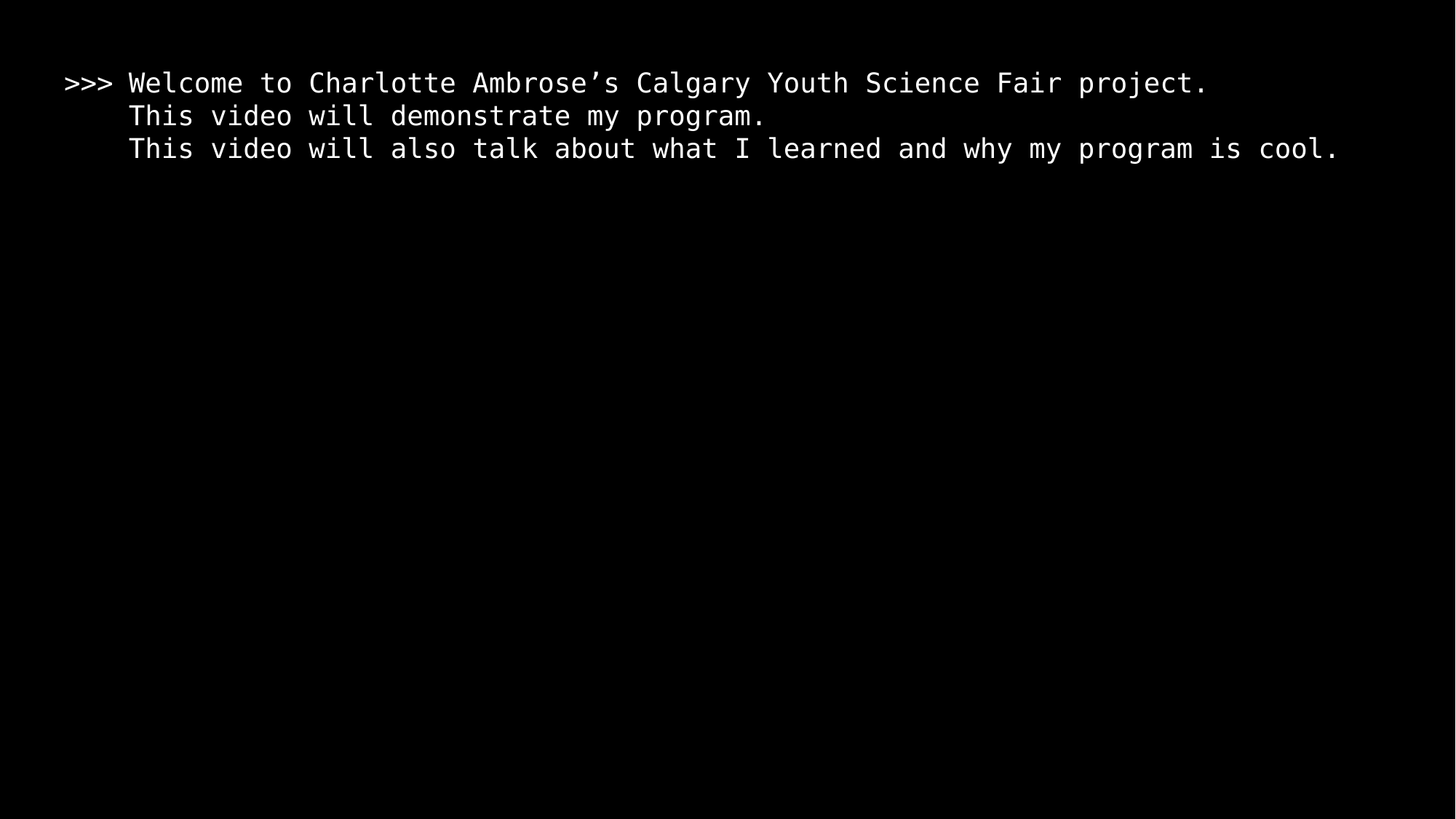

>>>
Welcome to Charlotte Ambrose’s Calgary Youth Science Fair project.
This video will demonstrate my program.
This video will also talk about what I learned and why my program is cool.